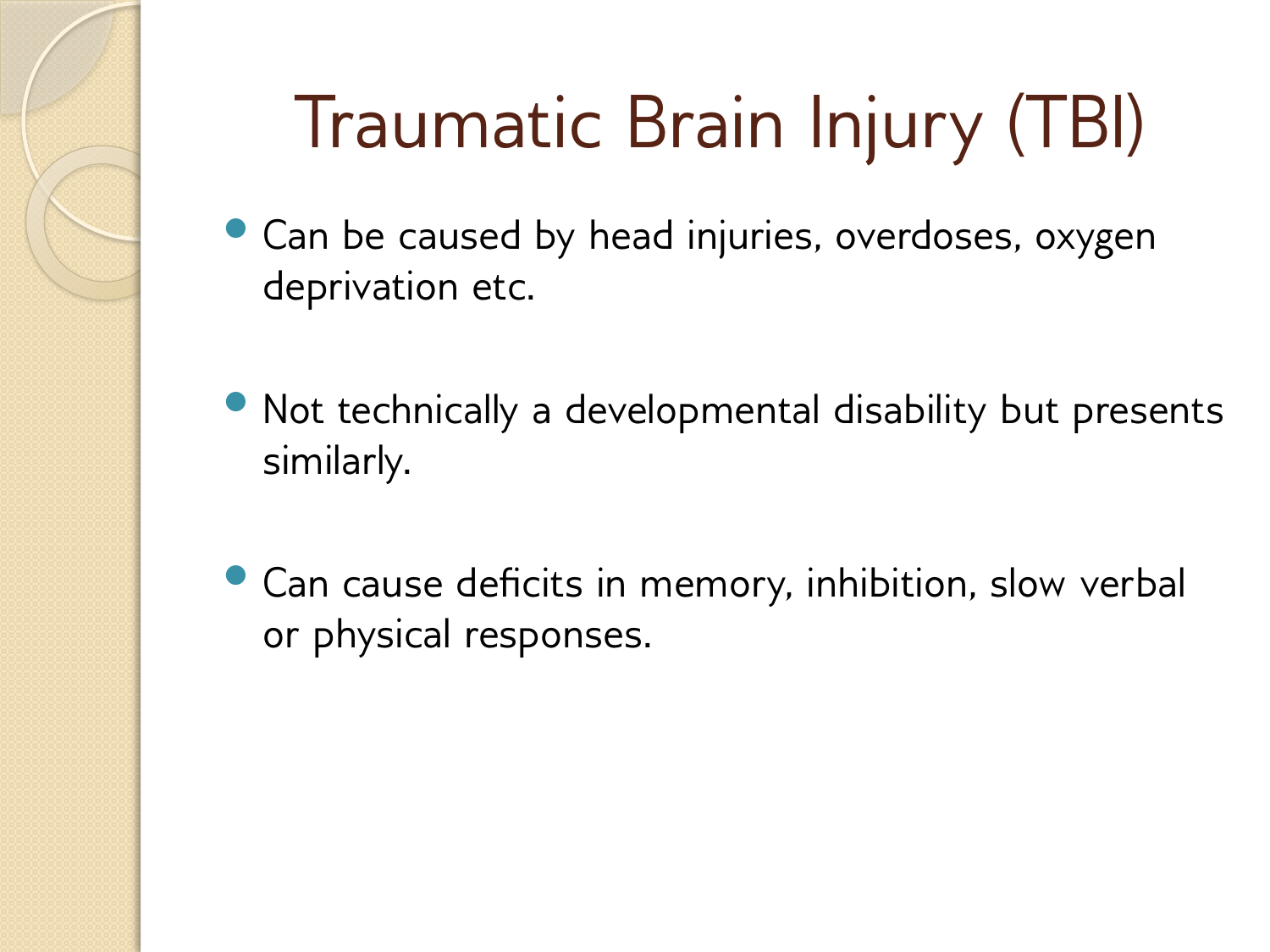

# Traumatic Brain Injury (TBI)
Can be caused by head injuries, overdoses, oxygen deprivation etc.

Not technically a developmental disability but presents similarly.

Can cause deficits in memory, inhibition, slow verbal or physical responses.